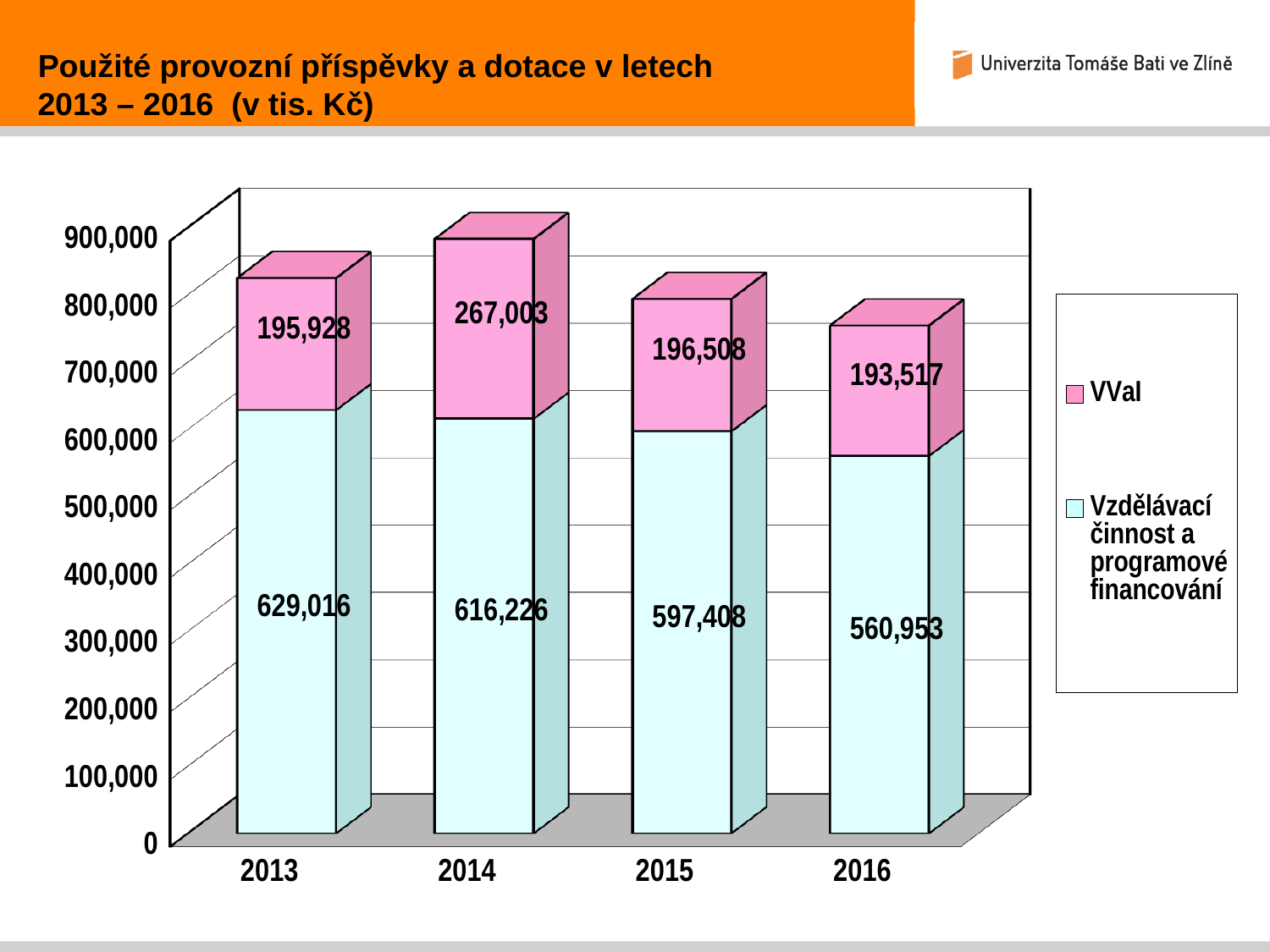

Použité provozní příspěvky a dotace v letech
2013 – 2016  (v tis. Kč)

[unsupported chart]